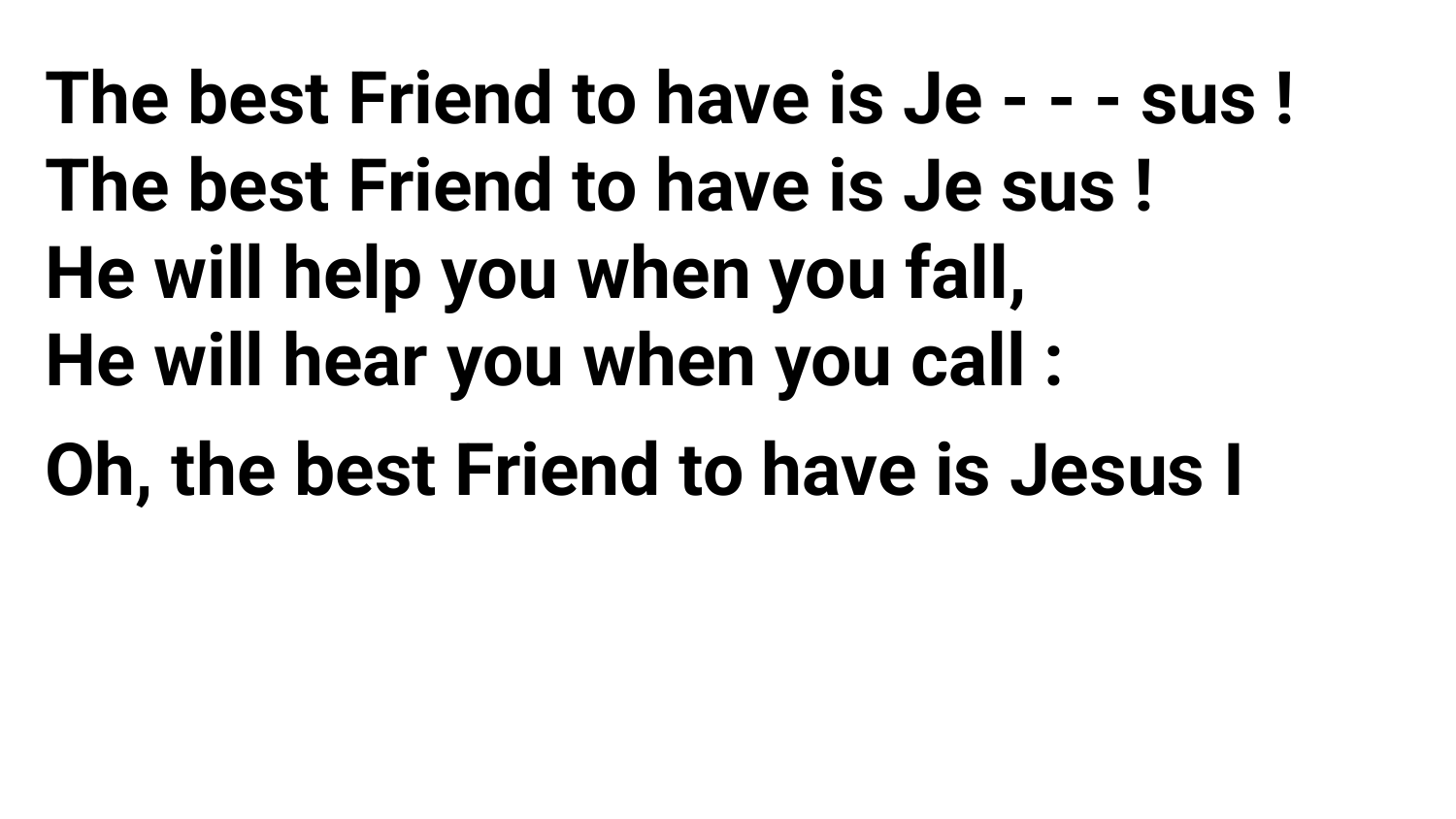

The best Friend to have is Je - - - sus !
The best Friend to have is Je sus !
He will help you when you fall,
He will hear you when you call :
Oh, the best Friend to have is Jesus I